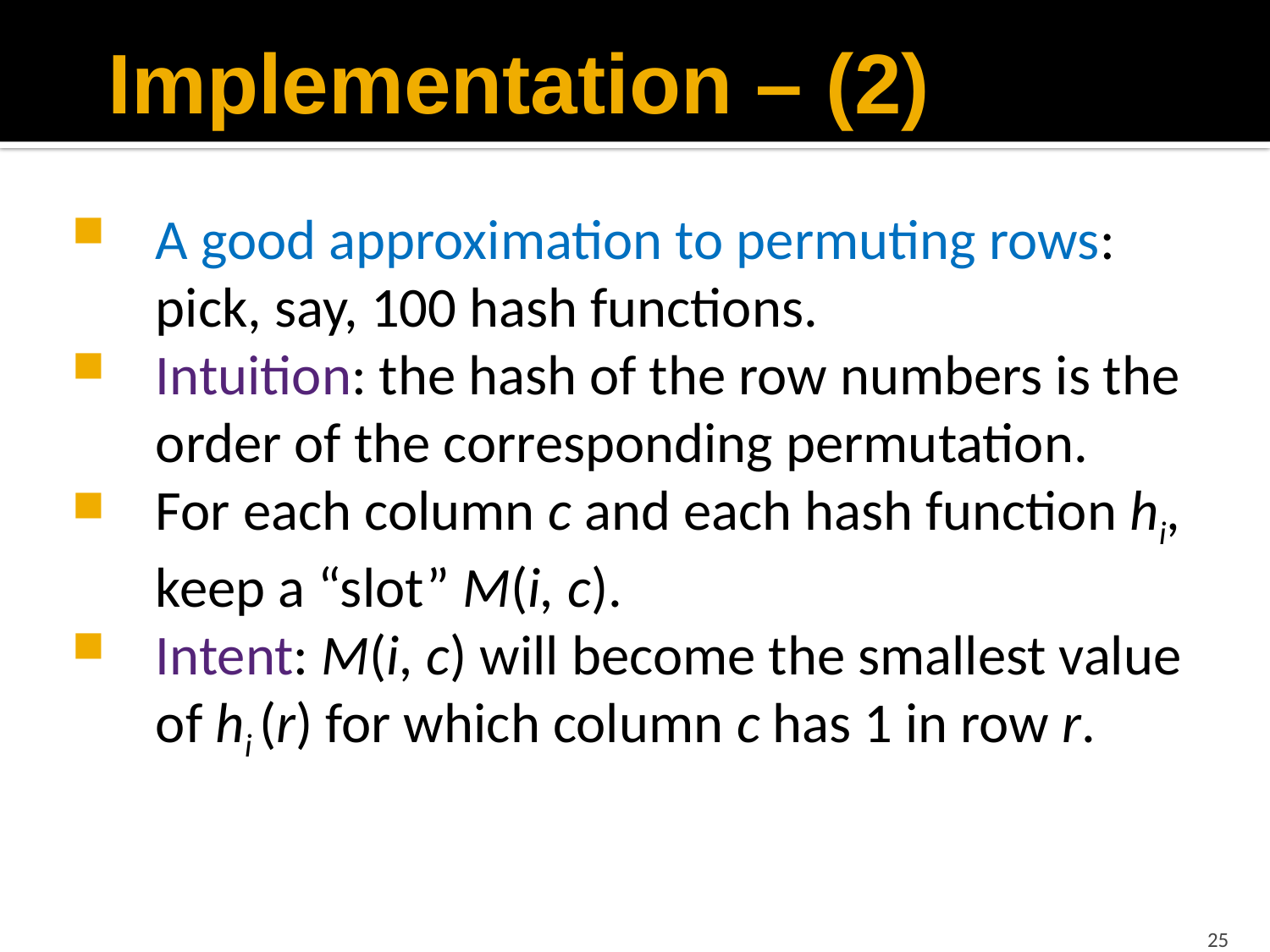

# Implementation – (2)
A good approximation to permuting rows: pick, say, 100 hash functions.
Intuition: the hash of the row numbers is the order of the corresponding permutation.
For each column c and each hash function hi, keep a “slot” M(i, c).
Intent: M(i, c) will become the smallest value of hi (r) for which column c has 1 in row r.
25